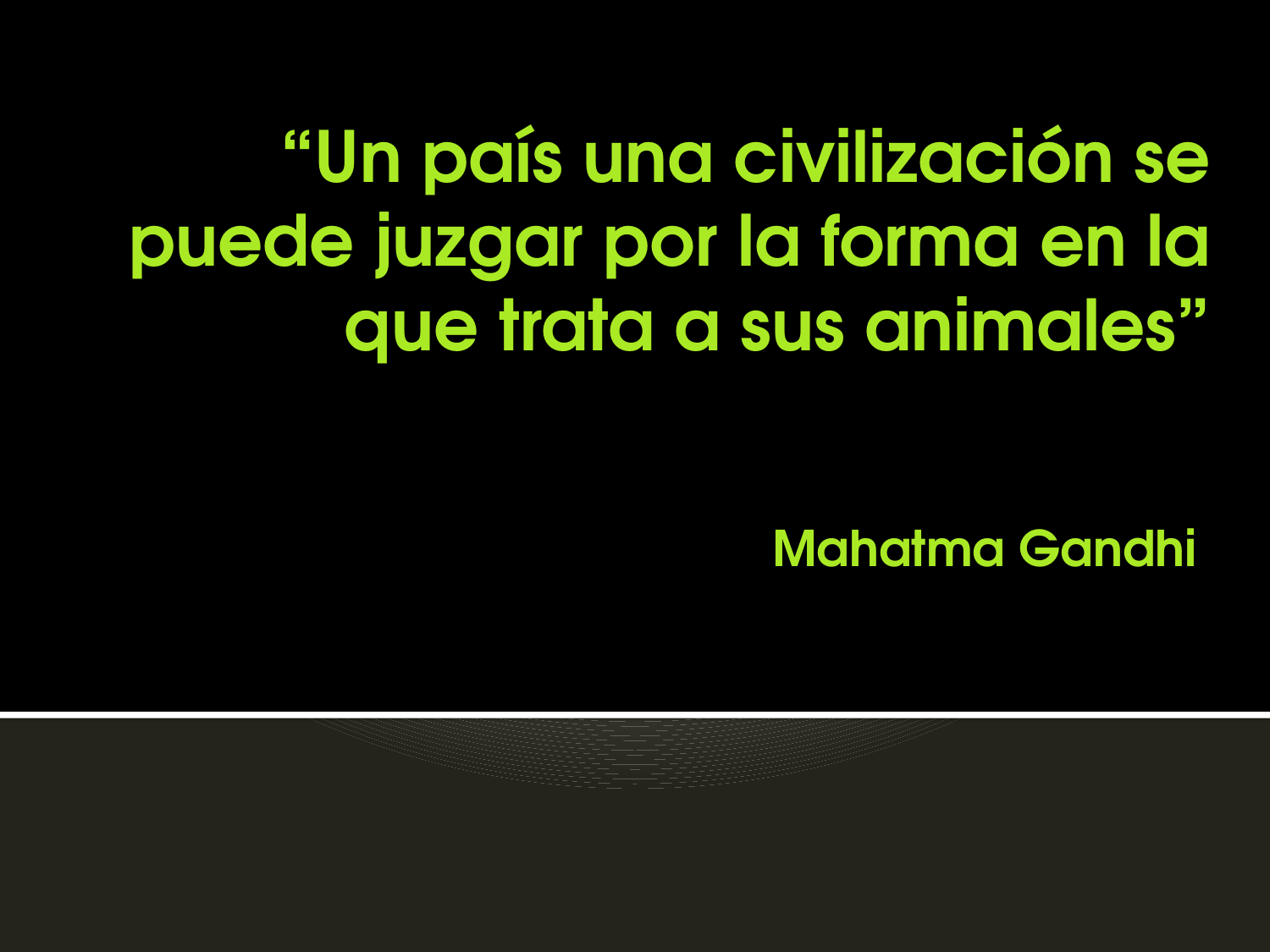

# “Un país una civilización se puede juzgar por la forma en la que trata a sus animales” Mahatma Gandhi